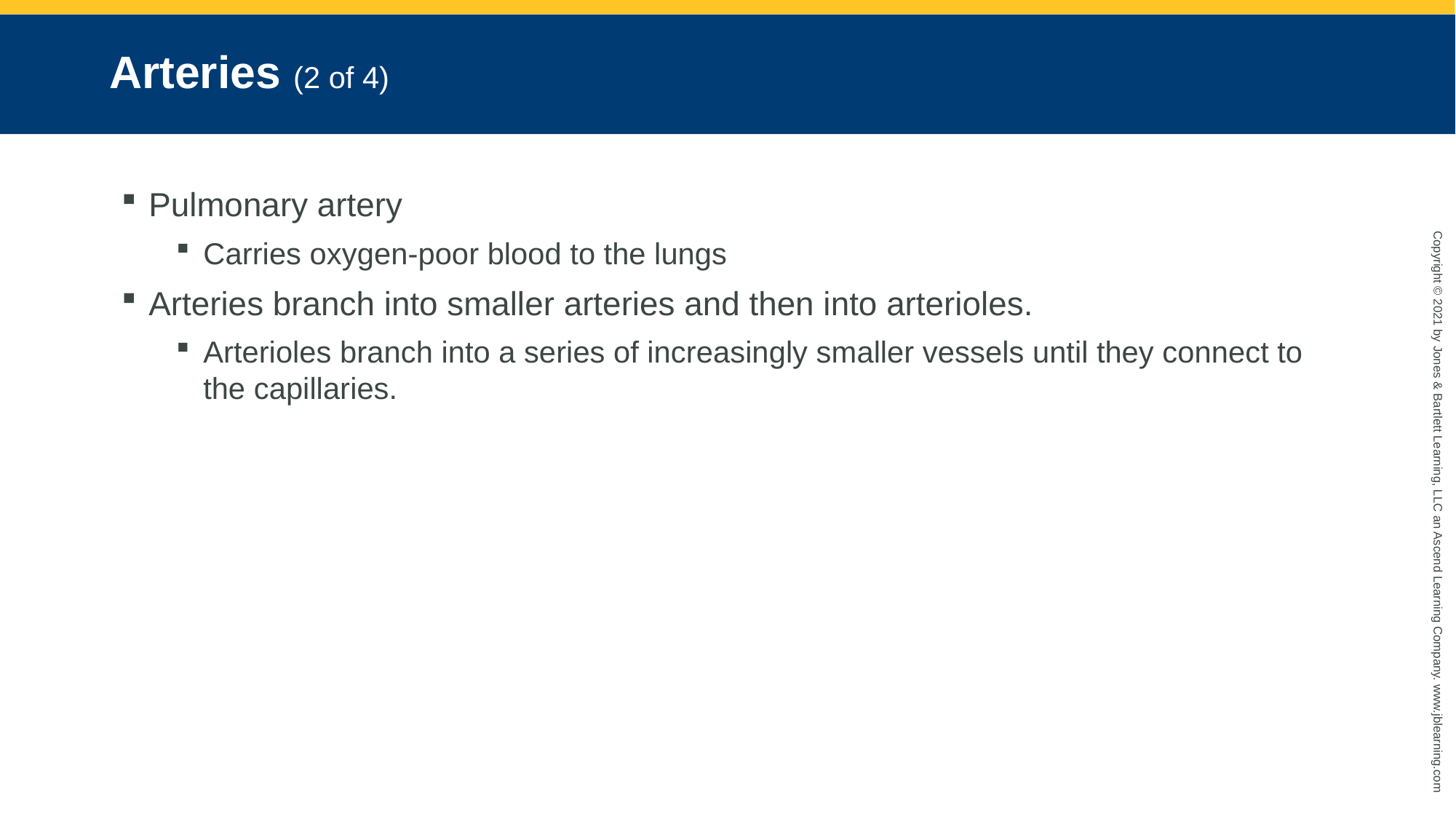

# Arteries (2 of 4)
Pulmonary artery
Carries oxygen-poor blood to the lungs
Arteries branch into smaller arteries and then into arterioles.
Arterioles branch into a series of increasingly smaller vessels until they connect to the capillaries.